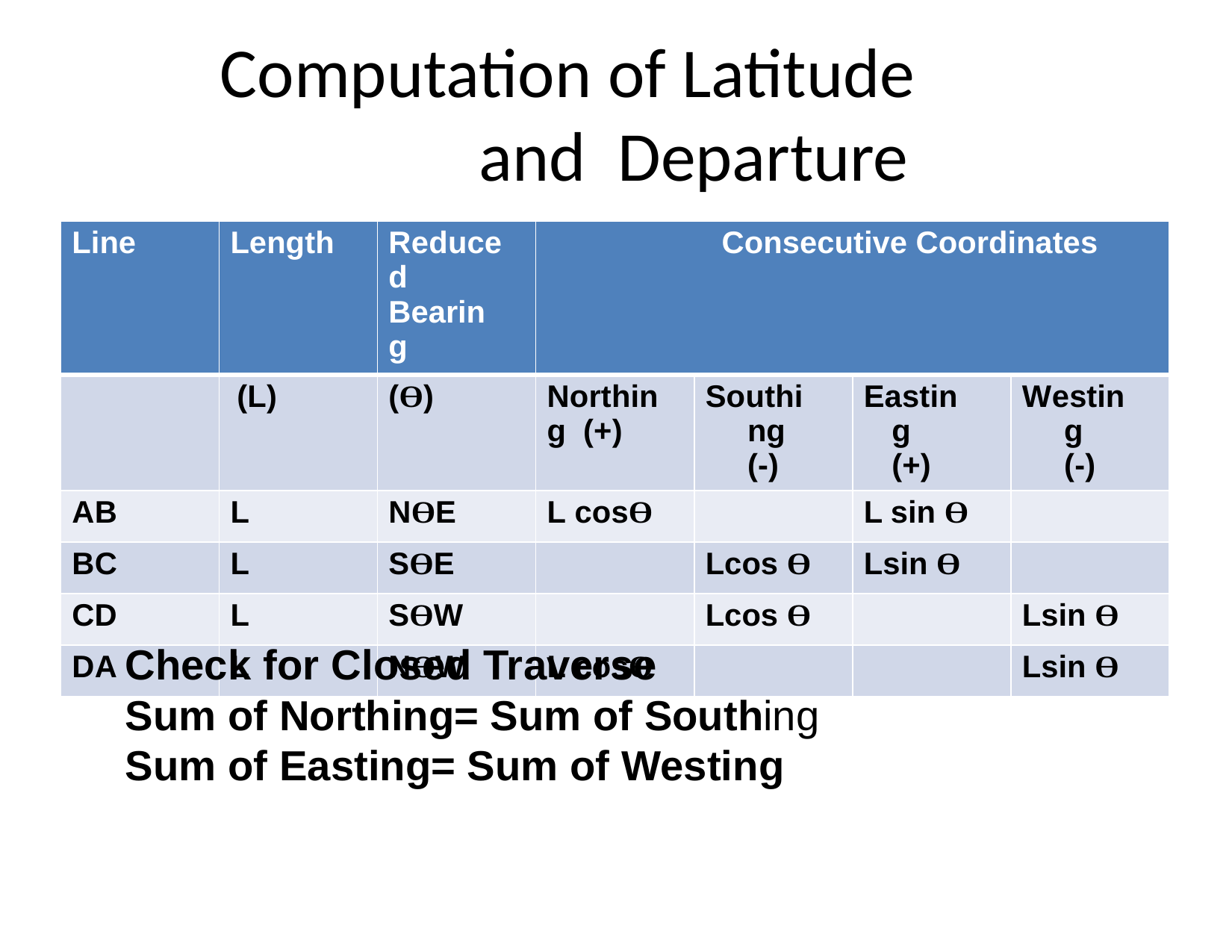

# Computation of Latitude and  Departure
| Line | Length | Reduced Bearing | Consecutive Coordinates |  |  |  |
| --- | --- | --- | --- | --- | --- | --- |
|  | (L) | (Ө) | Northing (+) | Southing (-) | Easting (+) | Westing (-) |
| AB | L | NӨE | L cosӨ |  | L sin Ө |  |
| BC | L | SӨE |  | Lcos Ө | Lsin Ө |  |
| CD | L | SӨW |  | Lcos Ө |  | Lsin Ө |
| DA | L | NӨW | L cosӨ |  |  | Lsin Ө |
Check for Closed Traverse
Sum of Northing= Sum of Southing
Sum of Easting= Sum of Westing